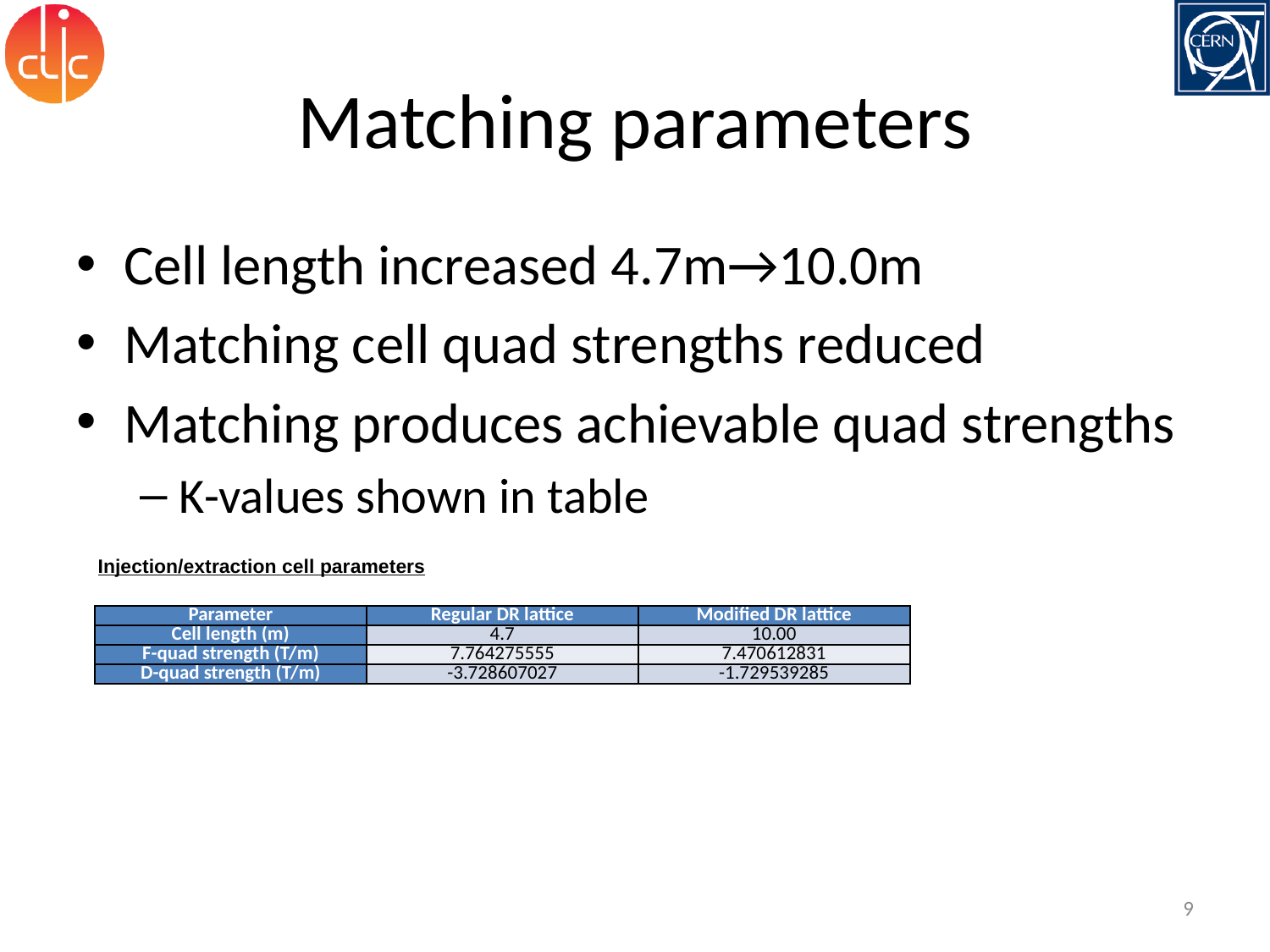

# Matching parameters
Cell length increased 4.7m→10.0m
Matching cell quad strengths reduced
Matching produces achievable quad strengths
K-values shown in table
Injection/extraction cell parameters
| Parameter | Regular DR lattice | Modified DR lattice |
| --- | --- | --- |
| Cell length (m) | 4.7 | 10.00 |
| F-quad strength (T/m) | 7.764275555 | 7.470612831 |
| D-quad strength (T/m) | -3.728607027 | -1.729539285 |
9